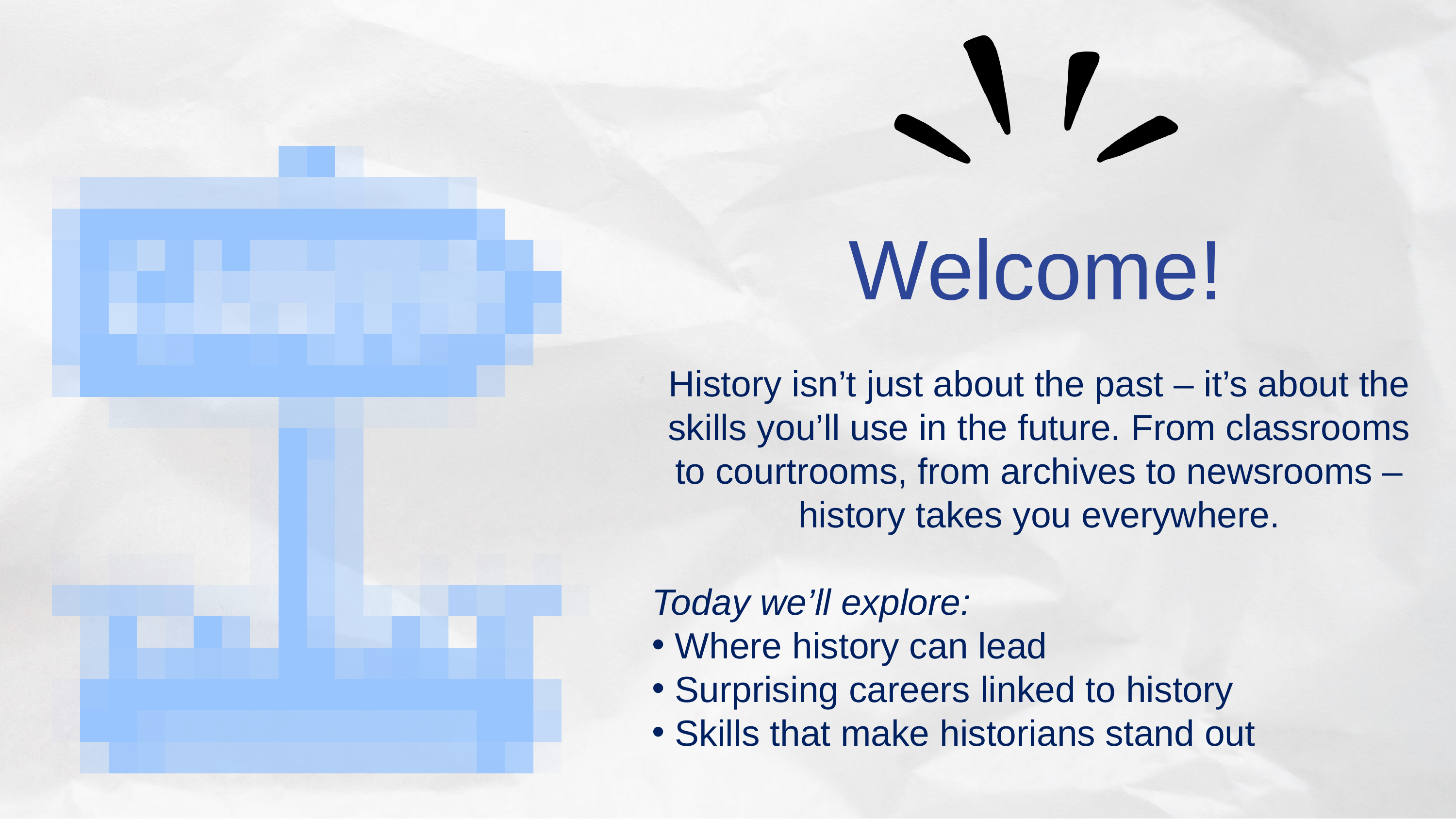

Welcome!
History isn’t just about the past – it’s about the skills you’ll use in the future. From classrooms to courtrooms, from archives to newsrooms – history takes you everywhere.

Today we’ll explore:
Where history can lead
Surprising careers linked to history
Skills that make historians stand out